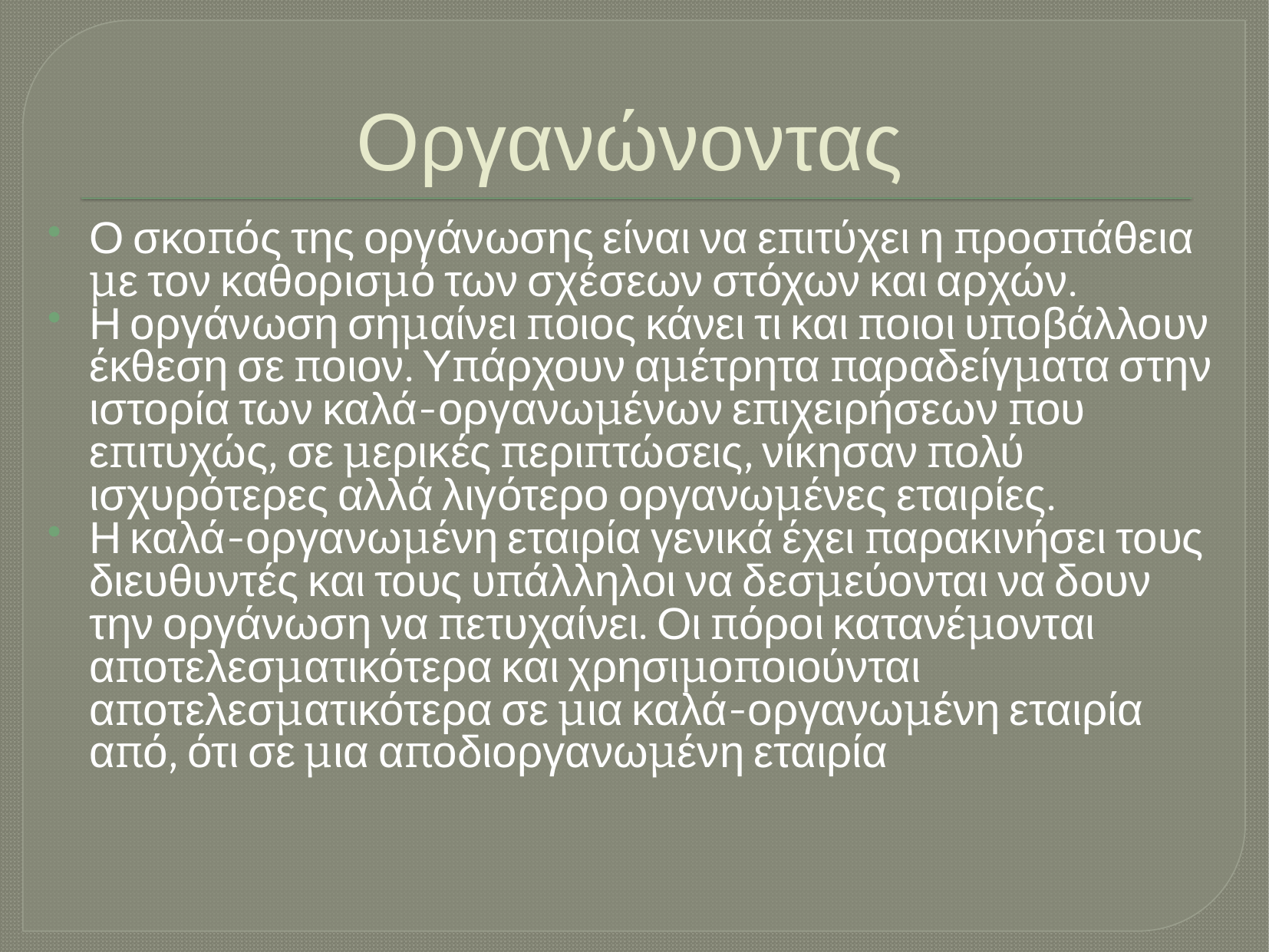

# Οργανώνοντας
Ο σκοπός της οργάνωσης είναι να επιτύχει η προσπάθεια με τον καθορισμό των σχέσεων στόχων και αρχών.
Η οργάνωση σημαίνει ποιος κάνει τι και ποιοι υποβάλλουν έκθεση σε ποιον. Υπάρχουν αμέτρητα παραδείγματα στην ιστορία των καλά-οργανωμένων επιχειρήσεων που επιτυχώς, σε μερικές περιπτώσεις, νίκησαν πολύ ισχυρότερες αλλά λιγότερο οργανωμένες εταιρίες.
Η καλά-οργανωμένη εταιρία γενικά έχει παρακινήσει τους διευθυντές και τους υπάλληλοι να δεσμεύονται να δουν την οργάνωση να πετυχαίνει. Οι πόροι κατανέμονται αποτελεσματικότερα και χρησιμοποιούνται αποτελεσματικότερα σε μια καλά-οργανωμένη εταιρία από, ότι σε μια αποδιοργανωμένη εταιρία